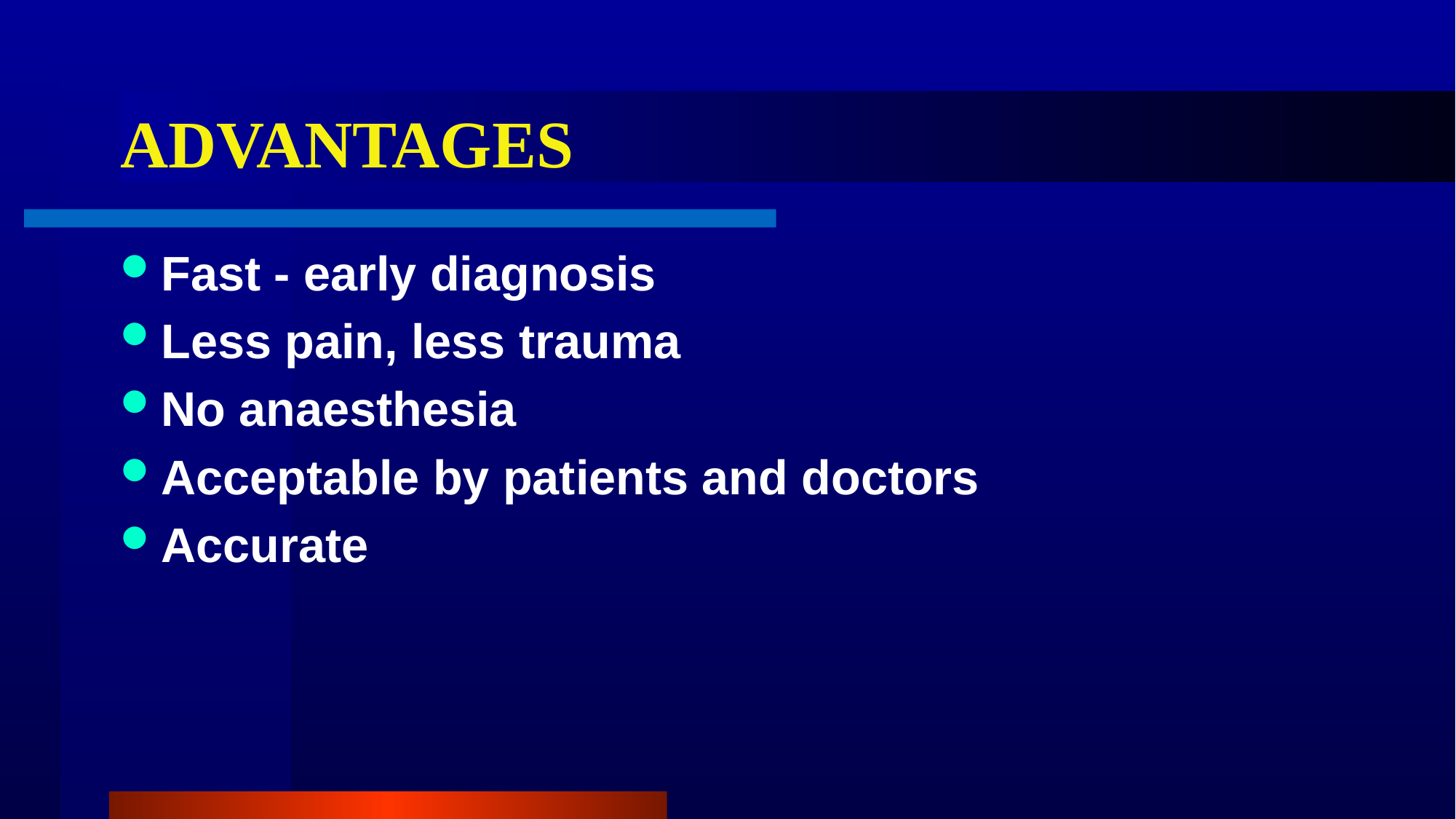

# ADVANTAGES
Fast - early diagnosis
Less pain, less trauma
No anaesthesia
Acceptable by patients and doctors
Accurate